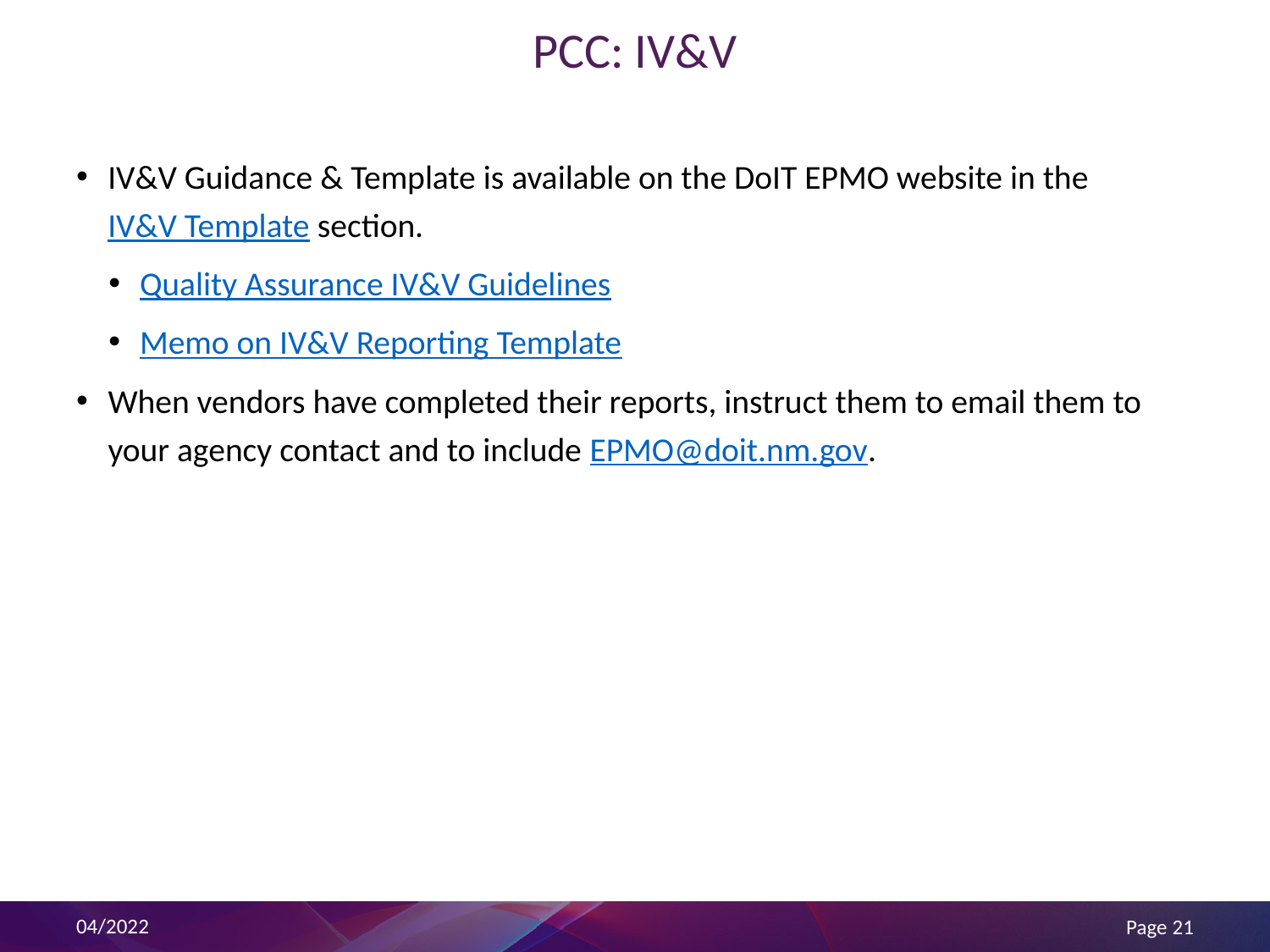

# PCC: IV&V
IV&V Guidance & Template is available on the DoIT EPMO website in the IV&V Template section.
Quality Assurance IV&V Guidelines
Memo on IV&V Reporting Template
When vendors have completed their reports, instruct them to email them to your agency contact and to include EPMO@doit.nm.gov.

04/2022
Page 21